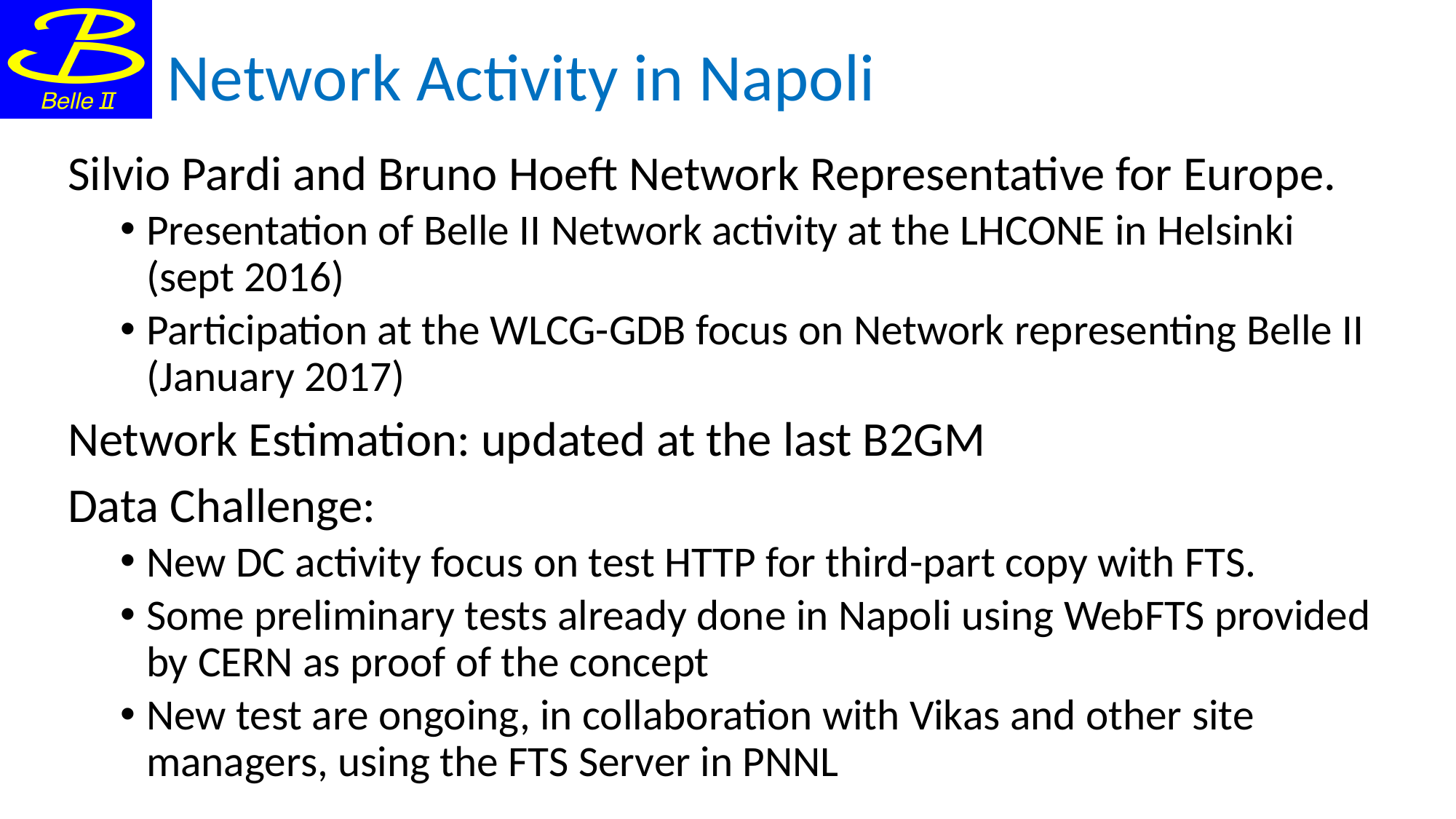

# Network Activity in Napoli
Silvio Pardi and Bruno Hoeft Network Representative for Europe.
Presentation of Belle II Network activity at the LHCONE in Helsinki (sept 2016)
Participation at the WLCG-GDB focus on Network representing Belle II (January 2017)
Network Estimation: updated at the last B2GM
Data Challenge:
New DC activity focus on test HTTP for third-part copy with FTS.
Some preliminary tests already done in Napoli using WebFTS provided by CERN as proof of the concept
New test are ongoing, in collaboration with Vikas and other site managers, using the FTS Server in PNNL